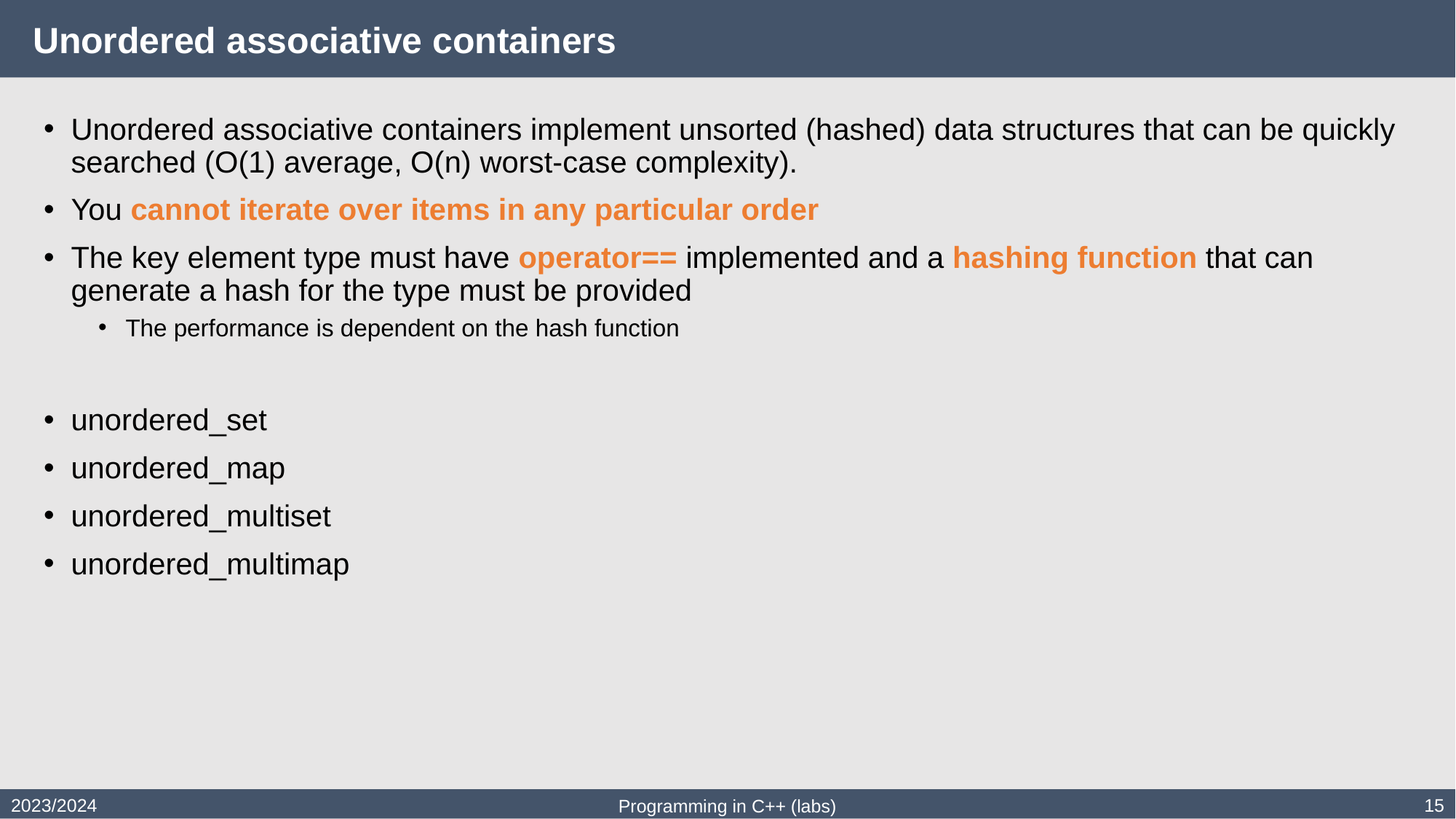

# Unordered associative containers
Unordered associative containers implement unsorted (hashed) data structures that can be quickly searched (O(1) average, O(n) worst-case complexity).
You cannot iterate over items in any particular order
The key element type must have operator== implemented and a hashing function that can generate a hash for the type must be provided
The performance is dependent on the hash function

unordered_set
unordered_map
unordered_multiset
unordered_multimap

2023/2024
15
Programming in C++ (labs)